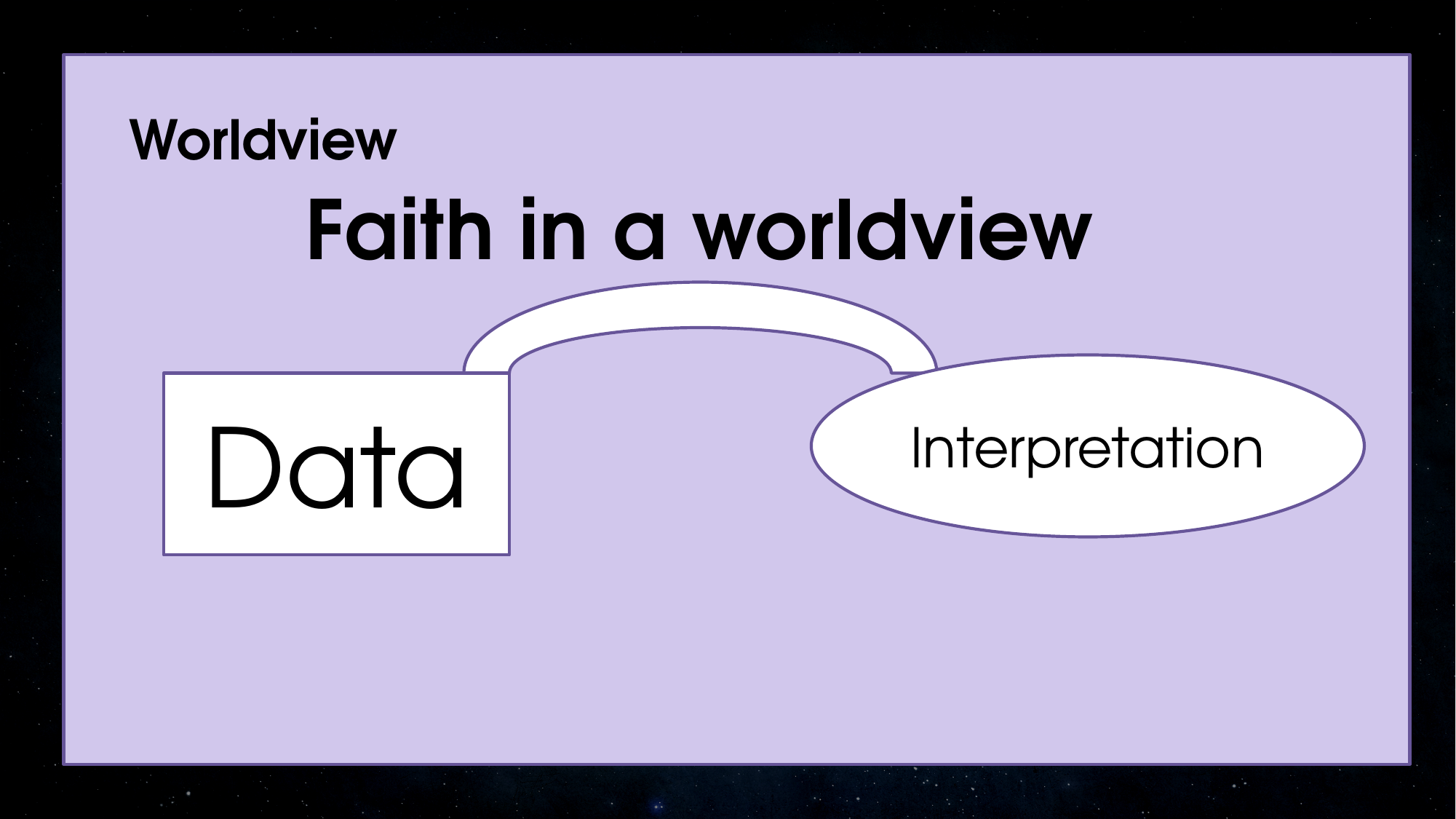

Worldview
Faith in a worldview

Interpretation
Data